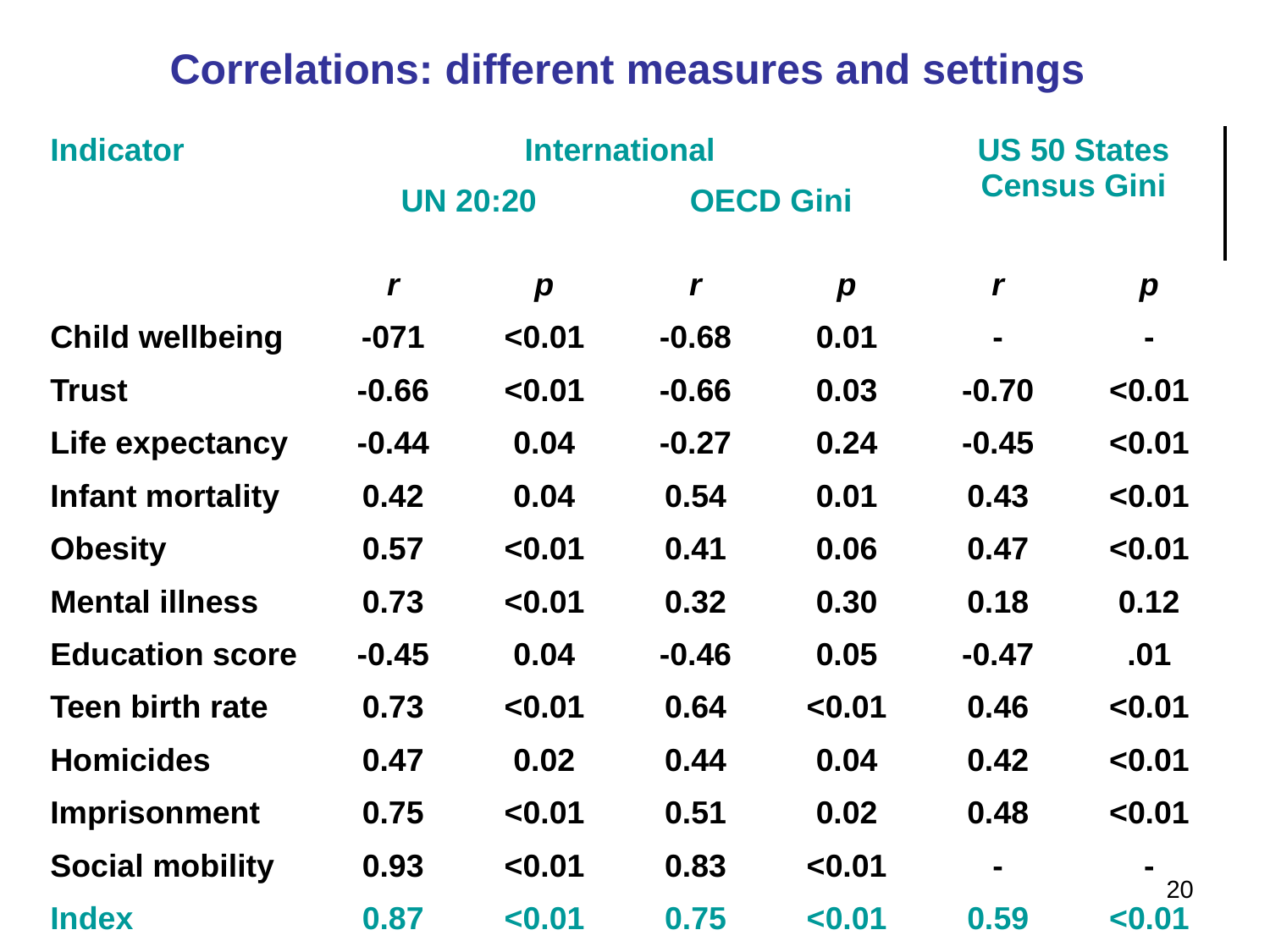

Correlations: different measures and settings
| Indicator | International |  |  |  | US 50 States Census Gini |  |
| --- | --- | --- | --- | --- | --- | --- |
|  | UN 20:20 |  | OECD Gini |  |  |  |
|  | r | p | r | p | r | p |
| Child wellbeing | -071 | <0.01 | -0.68 | 0.01 | - | - |
| Trust | -0.66 | <0.01 | -0.66 | 0.03 | -0.70 | <0.01 |
| Life expectancy | -0.44 | 0.04 | -0.27 | 0.24 | -0.45 | <0.01 |
| Infant mortality | 0.42 | 0.04 | 0.54 | 0.01 | 0.43 | <0.01 |
| Obesity | 0.57 | <0.01 | 0.41 | 0.06 | 0.47 | <0.01 |
| Mental illness | 0.73 | <0.01 | 0.32 | 0.30 | 0.18 | 0.12 |
| Education score | -0.45 | 0.04 | -0.46 | 0.05 | -0.47 | .01 |
| Teen birth rate | 0.73 | <0.01 | 0.64 | <0.01 | 0.46 | <0.01 |
| Homicides | 0.47 | 0.02 | 0.44 | 0.04 | 0.42 | <0.01 |
| Imprisonment | 0.75 | <0.01 | 0.51 | 0.02 | 0.48 | <0.01 |
| Social mobility | 0.93 | <0.01 | 0.83 | <0.01 | - | - |
| Index | 0.87 | <0.01 | 0.75 | <0.01 | 0.59 | <0.01 |
20